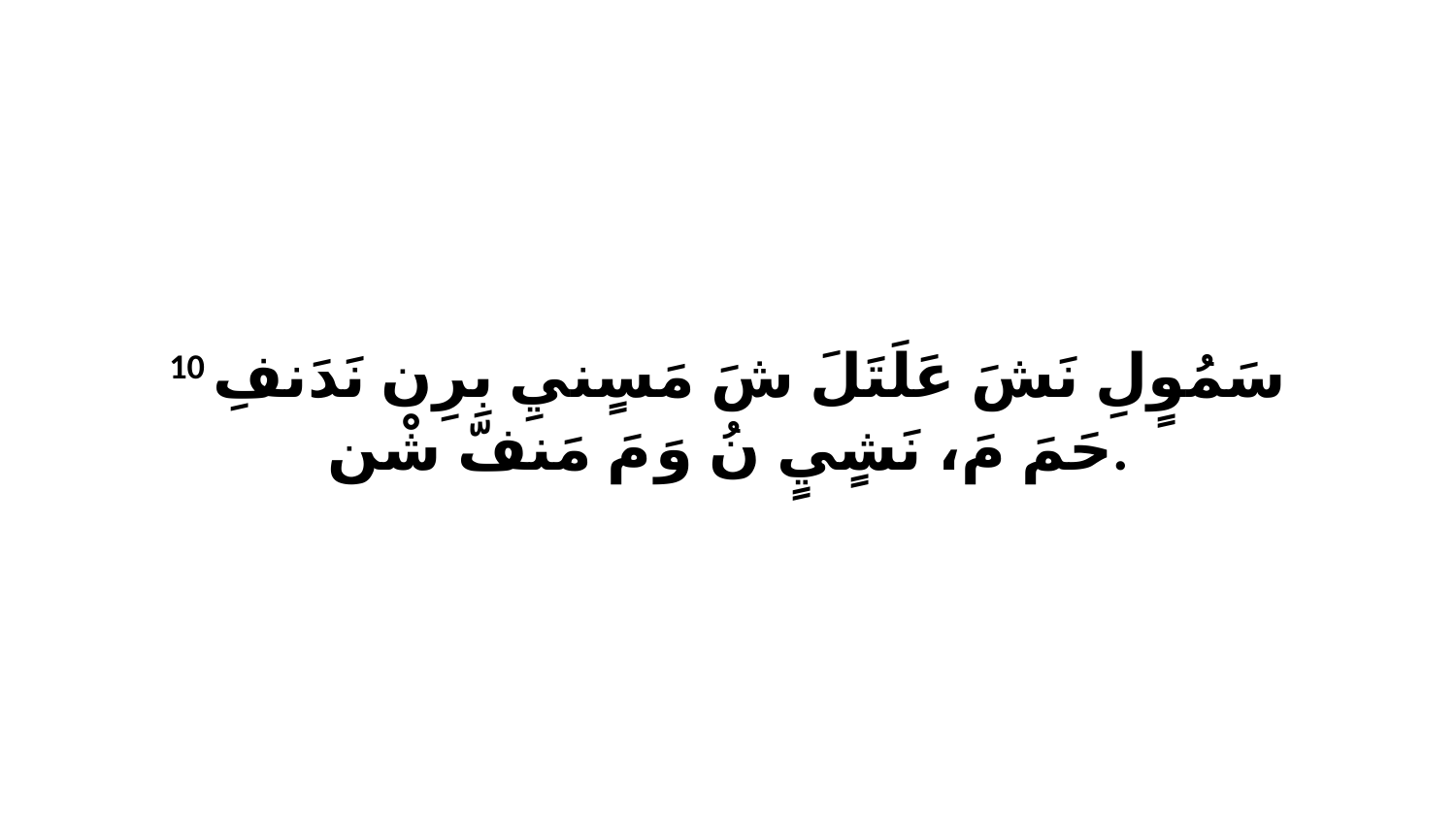

10 سَمُوٍلِ نَشَ عَلَتَلَ شَ مَسٍنيِ بِرِن نَدَنفِ حَمَ مَ، نَشٍيٍ نُ وَ مَ مَنفّ شْن.